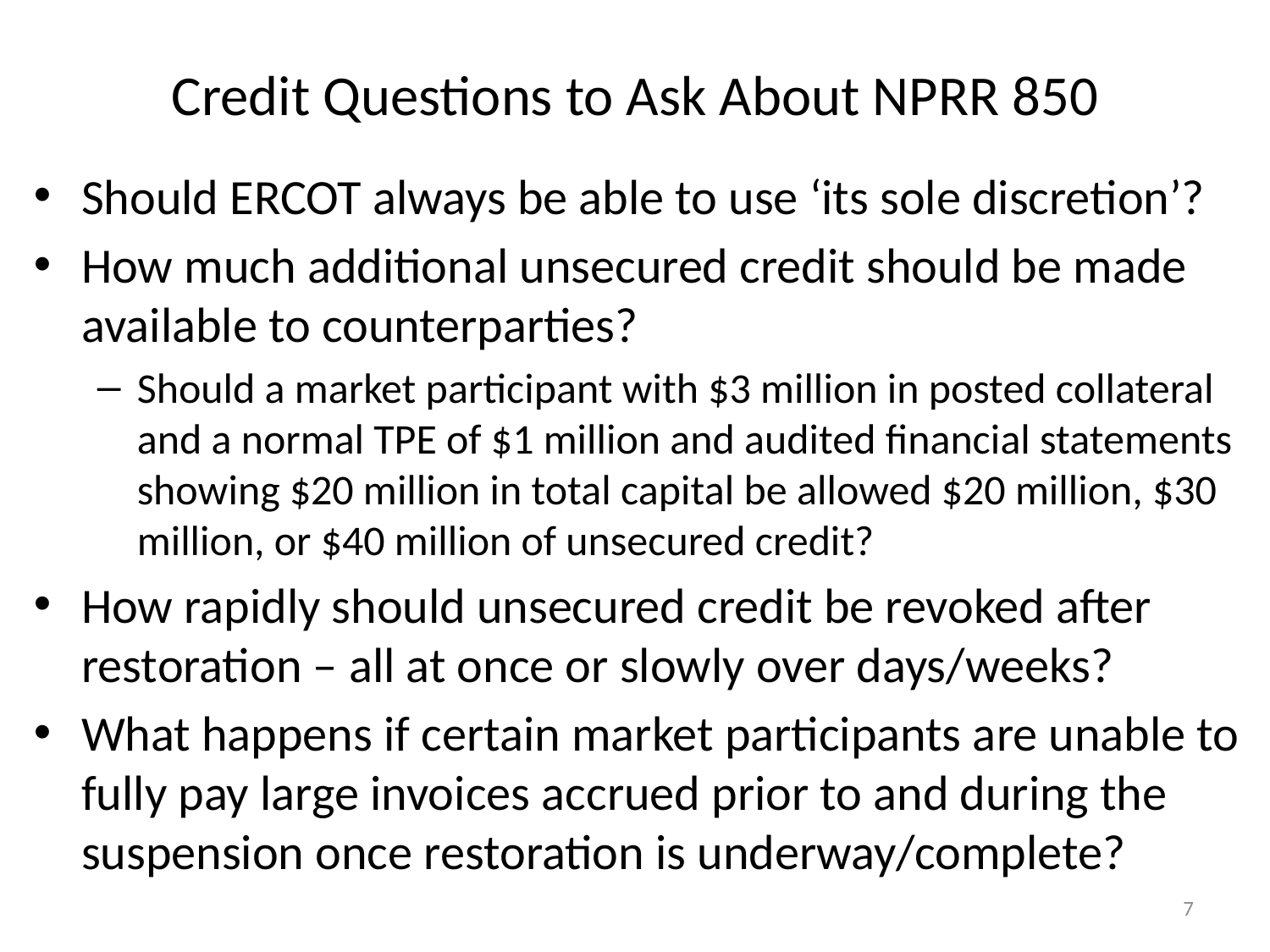

# Credit Questions to Ask About NPRR 850
Should ERCOT always be able to use ‘its sole discretion’?
How much additional unsecured credit should be made available to counterparties?
Should a market participant with $3 million in posted collateral and a normal TPE of $1 million and audited financial statements showing $20 million in total capital be allowed $20 million, $30 million, or $40 million of unsecured credit?
How rapidly should unsecured credit be revoked after restoration – all at once or slowly over days/weeks?
What happens if certain market participants are unable to fully pay large invoices accrued prior to and during the suspension once restoration is underway/complete?
7